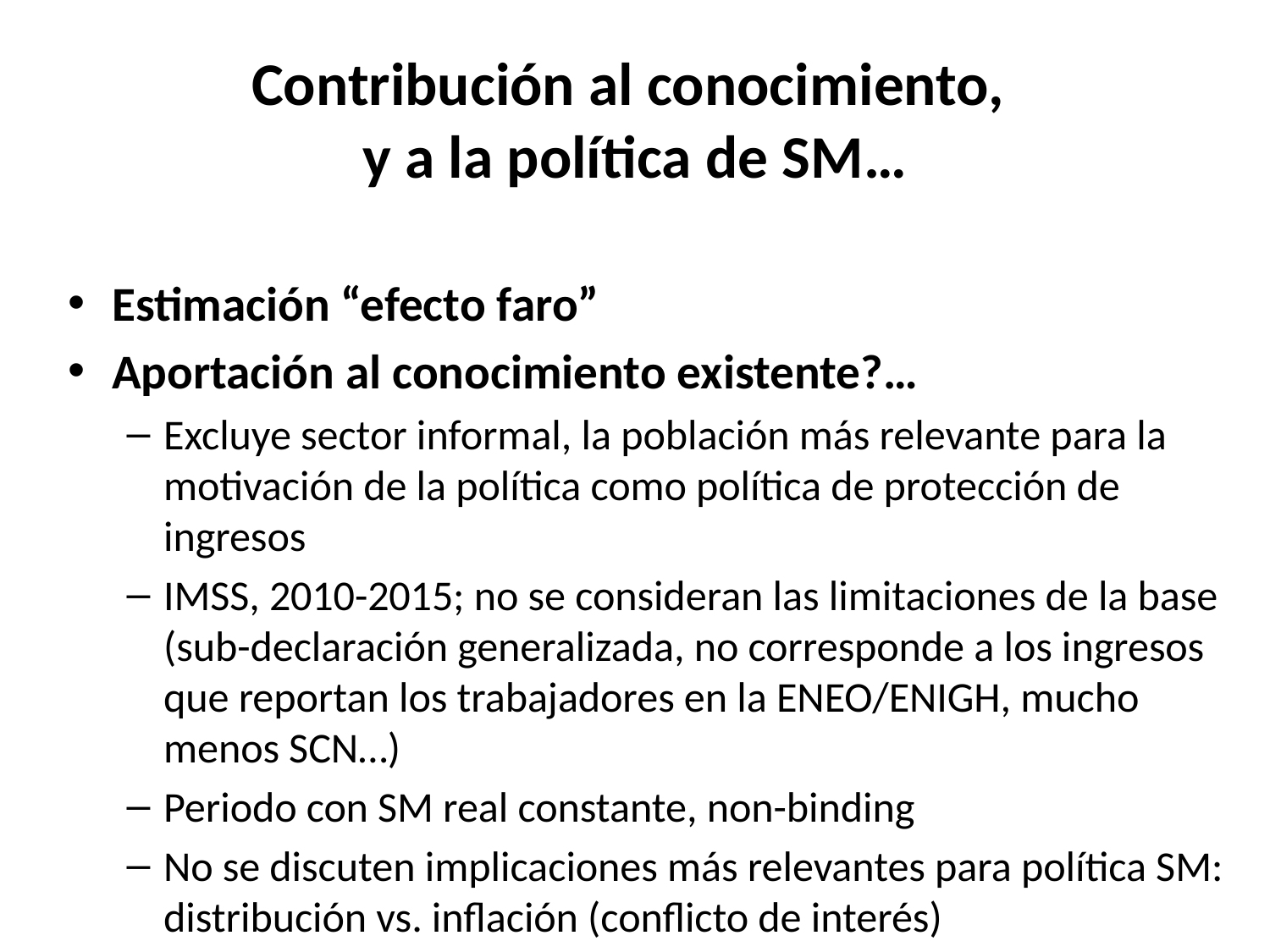

# Contribución al conocimiento, y a la política de SM…
Estimación “efecto faro”
Aportación al conocimiento existente?…
Excluye sector informal, la población más relevante para la motivación de la política como política de protección de ingresos
IMSS, 2010-2015; no se consideran las limitaciones de la base (sub-declaración generalizada, no corresponde a los ingresos que reportan los trabajadores en la ENEO/ENIGH, mucho menos SCN…)
Periodo con SM real constante, non-binding
No se discuten implicaciones más relevantes para política SM: distribución vs. inflación (conflicto de interés)